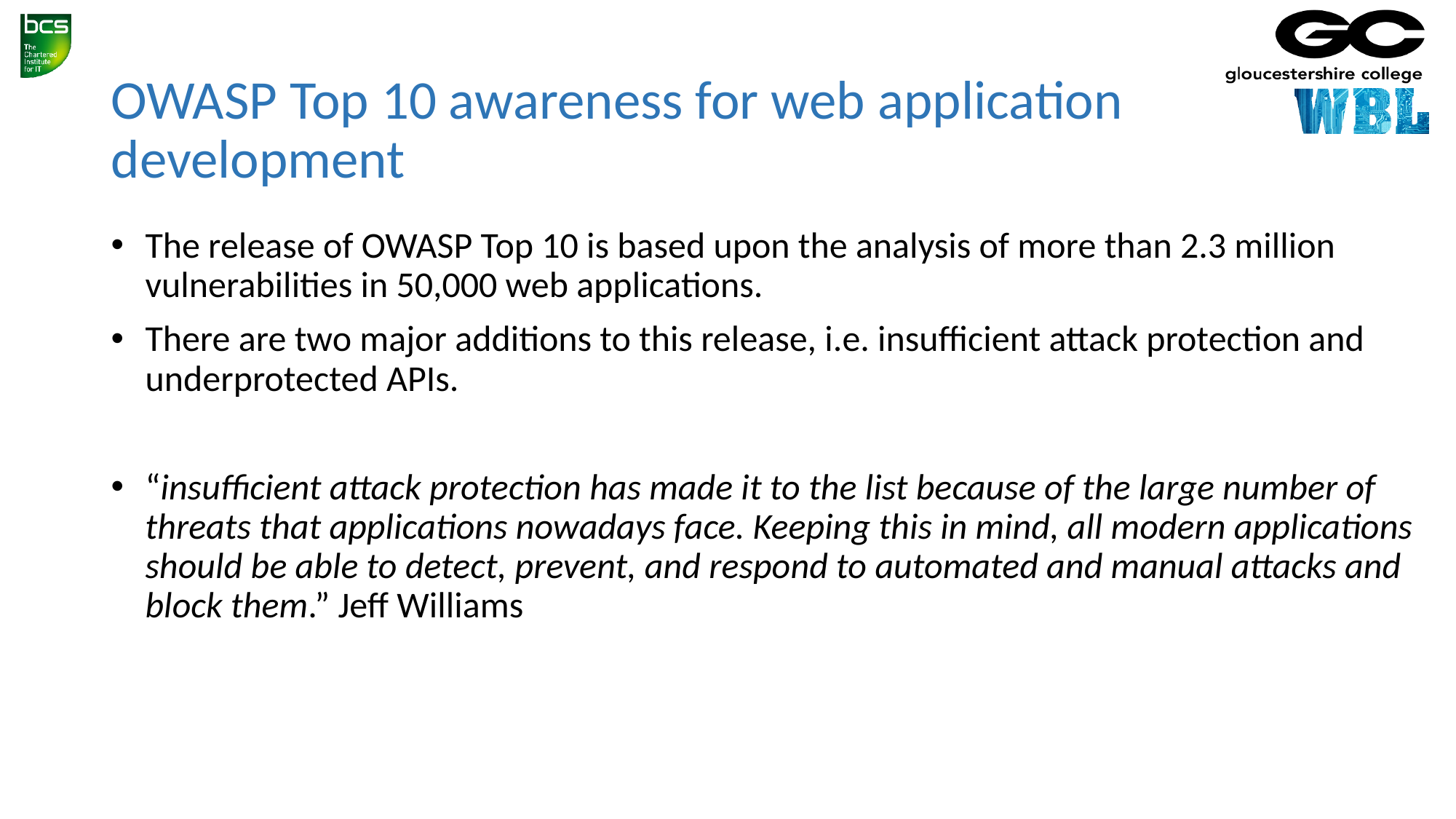

# OWASP Top 10 awareness for web application development
The release of OWASP Top 10 is based upon the analysis of more than 2.3 million vulnerabilities in 50,000 web applications.
There are two major additions to this release, i.e. insufficient attack protection and underprotected APIs.

“insufficient attack protection has made it to the list because of the large number of threats that applications nowadays face. Keeping this in mind, all modern applications should be able to detect, prevent, and respond to automated and manual attacks and block them.” Jeff Williams